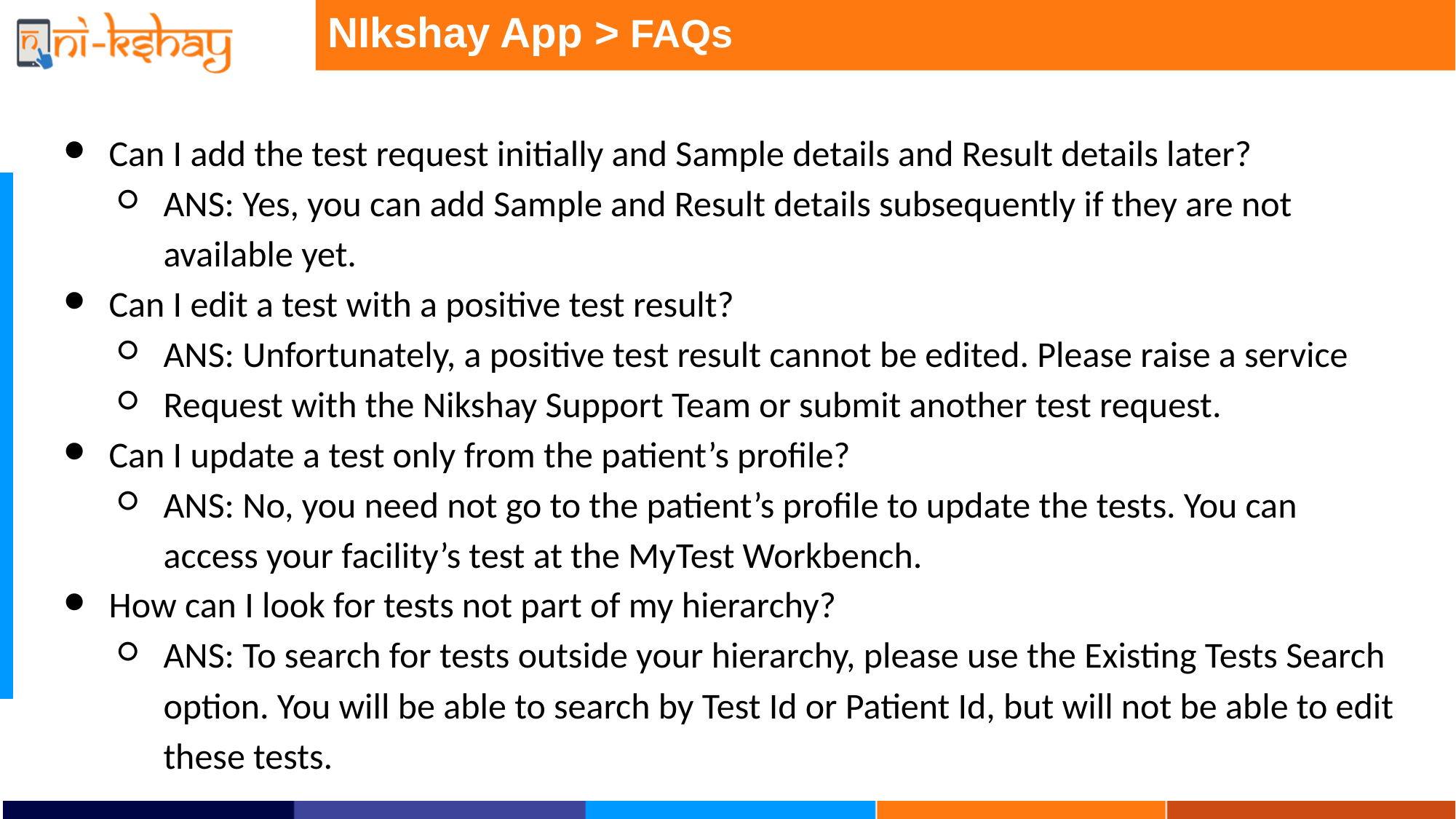

NIkshay App > FAQs
# Can I add the test request initially and Sample details and Result details later?
ANS: Yes, you can add Sample and Result details subsequently if they are not available yet.
Can I edit a test with a positive test result?
ANS: Unfortunately, a positive test result cannot be edited. Please raise a service
Request with the Nikshay Support Team or submit another test request.
Can I update a test only from the patient’s profile?
ANS: No, you need not go to the patient’s profile to update the tests. You can access your facility’s test at the MyTest Workbench.
How can I look for tests not part of my hierarchy?
ANS: To search for tests outside your hierarchy, please use the Existing Tests Search option. You will be able to search by Test Id or Patient Id, but will not be able to edit these tests.